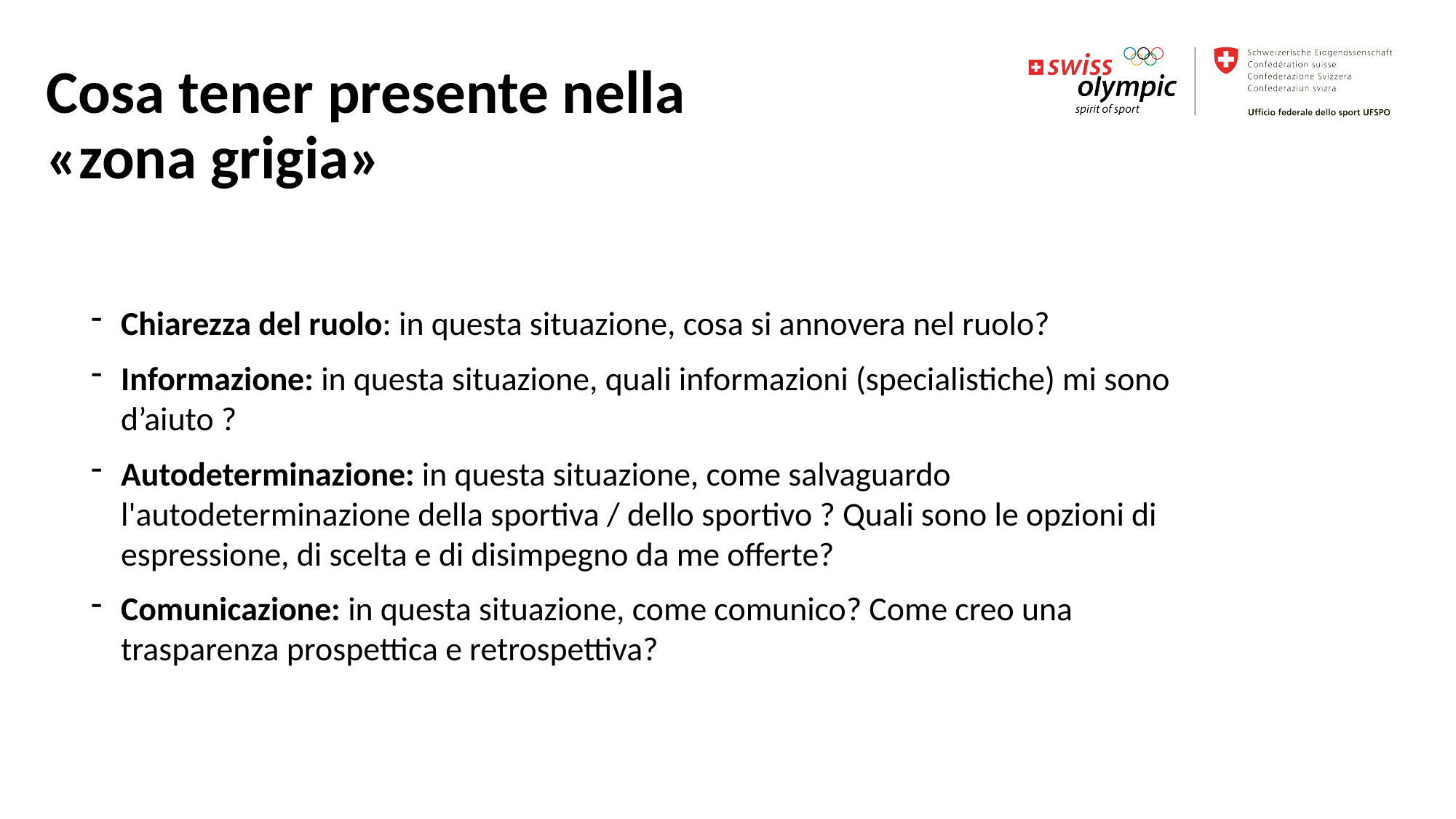

Cosa tener presente nella
«zona grigia»
Chiarezza del ruolo: in questa situazione, cosa si annovera nel ruolo?
Informazione: in questa situazione, quali informazioni (specialistiche) mi sono d’aiuto ?
Autodeterminazione: in questa situazione, come salvaguardo l'autodeterminazione della sportiva / dello sportivo ? Quali sono le opzioni di espressione, di scelta e di disimpegno da me offerte?
Comunicazione: in questa situazione, come comunico? Come creo una trasparenza prospettica e retrospettiva?